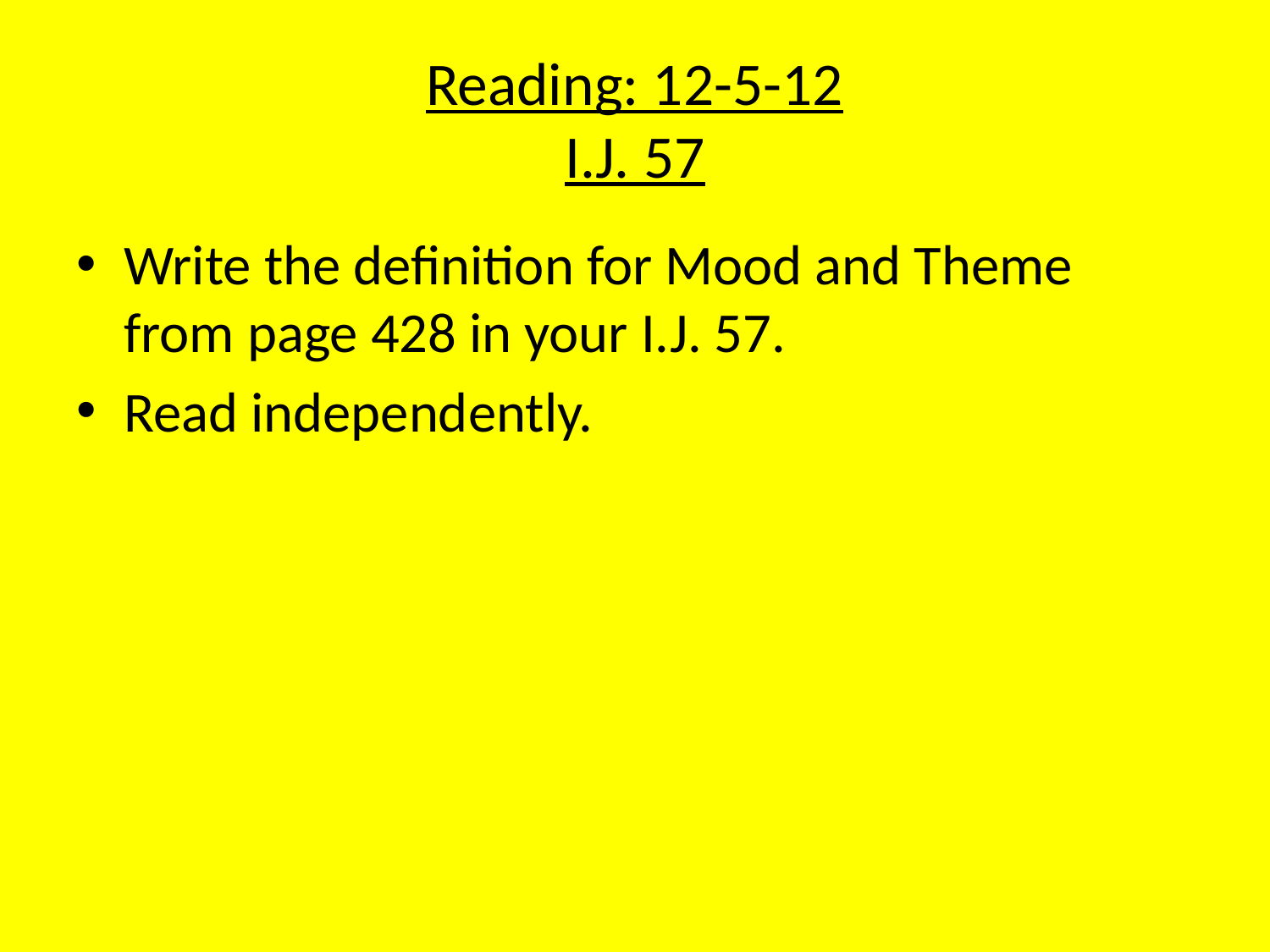

# Reading: 12-5-12 I.J. 57
Write the definition for Mood and Theme from page 428 in your I.J. 57.
Read independently.